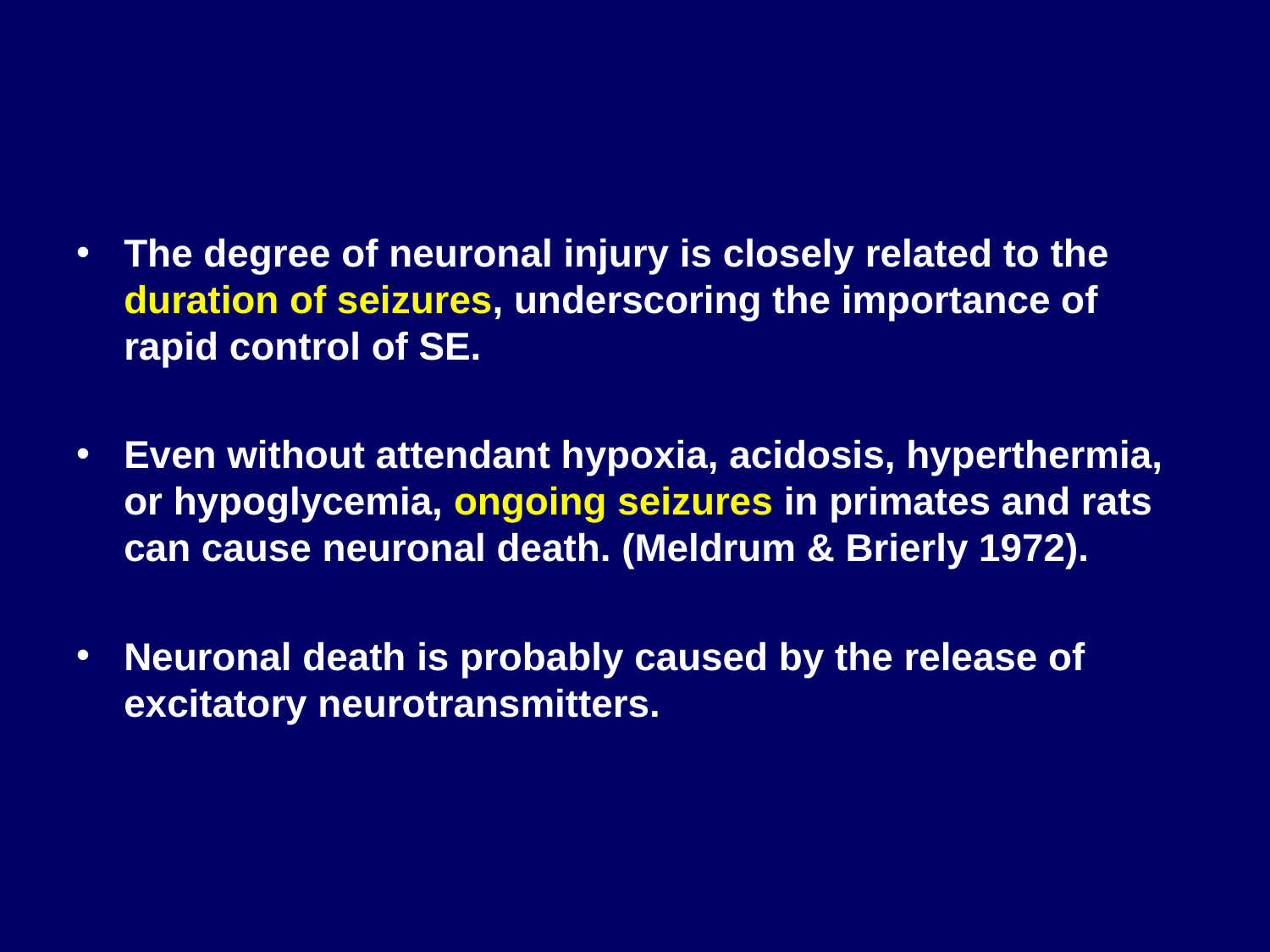

#
The degree of neuronal injury is closely related to the duration of seizures, underscoring the importance of rapid control of SE.

Even without attendant hypoxia, acidosis, hyperthermia, or hypoglycemia, ongoing seizures in primates and rats can cause neuronal death. (Meldrum & Brierly 1972).

Neuronal death is probably caused by the release of excitatory neurotransmitters.